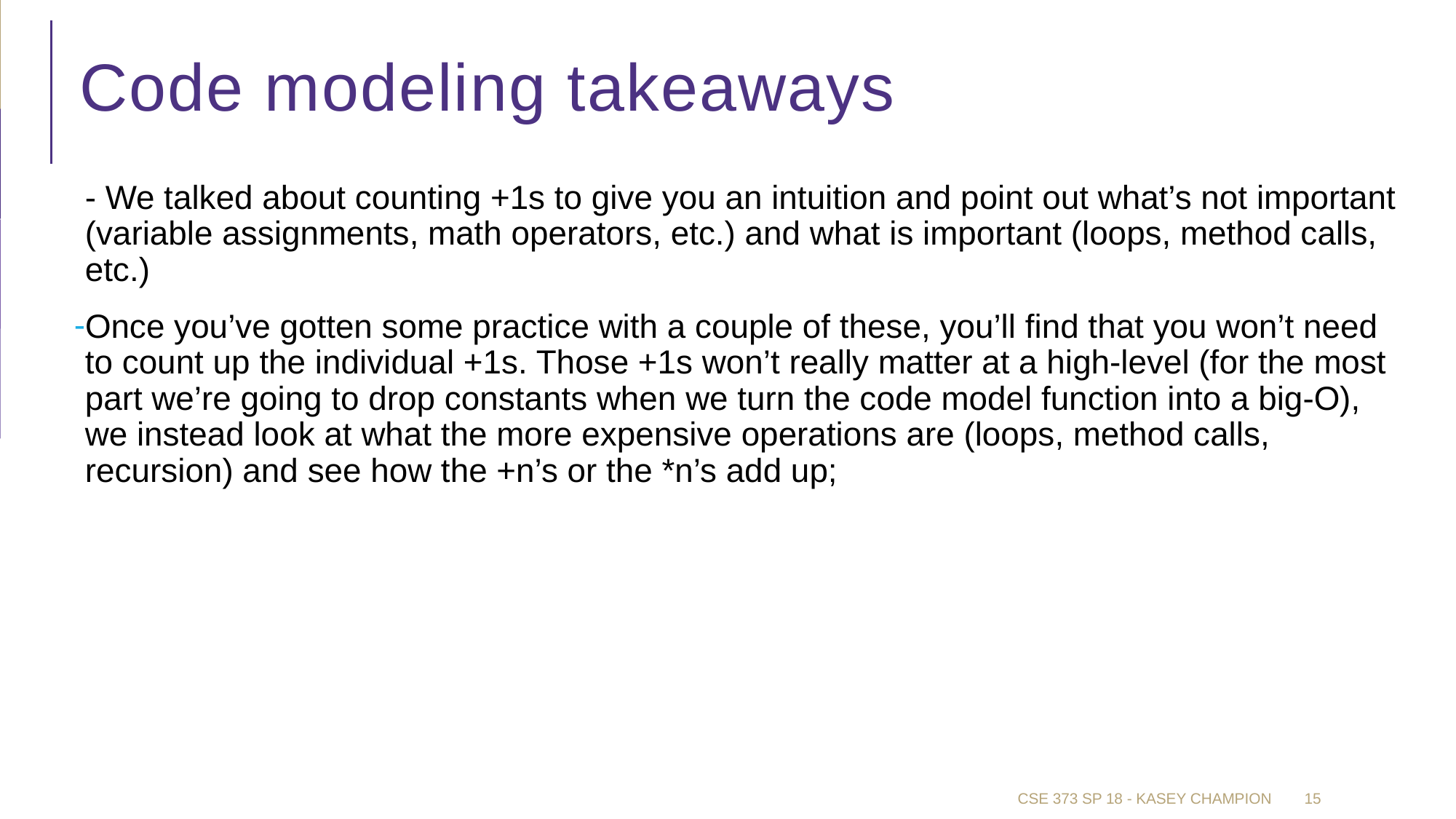

# Code modeling takeaways
- We talked about counting +1s to give you an intuition and point out what’s not important (variable assignments, math operators, etc.) and what is important (loops, method calls, etc.)
Once you’ve gotten some practice with a couple of these, you’ll find that you won’t need to count up the individual +1s. Those +1s won’t really matter at a high-level (for the most part we’re going to drop constants when we turn the code model function into a big-O), we instead look at what the more expensive operations are (loops, method calls, recursion) and see how the +n’s or the *n’s add up;
CSE 373 SP 18 - Kasey Champion
15